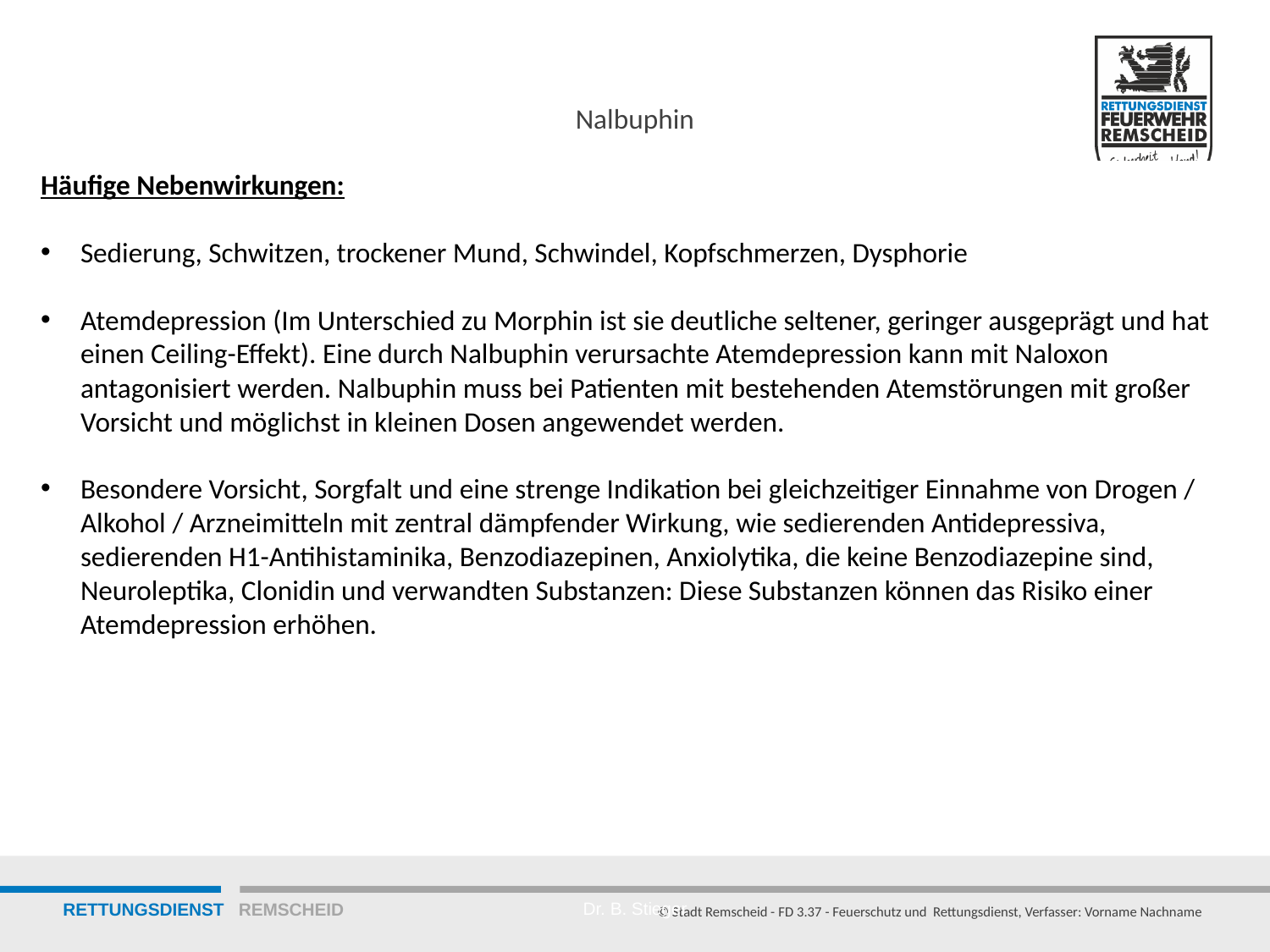

10
# Nalbuphin
Häufige Nebenwirkungen:

Sedierung, Schwitzen, trockener Mund, Schwindel, Kopfschmerzen, Dysphorie

Atemdepression (Im Unterschied zu Morphin ist sie deutliche seltener, geringer ausgeprägt und hat einen Ceiling-Effekt). Eine durch Nalbuphin verursachte Atemdepression kann mit Naloxon antagonisiert werden. Nalbuphin muss bei Patienten mit bestehenden Atemstörungen mit großer Vorsicht und möglichst in kleinen Dosen angewendet werden.

Besondere Vorsicht, Sorgfalt und eine strenge Indikation bei gleichzeitiger Einnahme von Drogen / Alkohol / Arzneimitteln mit zentral dämpfender Wirkung, wie sedierenden Antidepressiva, sedierenden H1-Antihistaminika, Benzodiazepinen, Anxiolytika, die keine Benzodiazepine sind, Neuroleptika, Clonidin und verwandten Substanzen: Diese Substanzen können das Risiko einer Atemdepression erhöhen.

Dr. B. Stieger